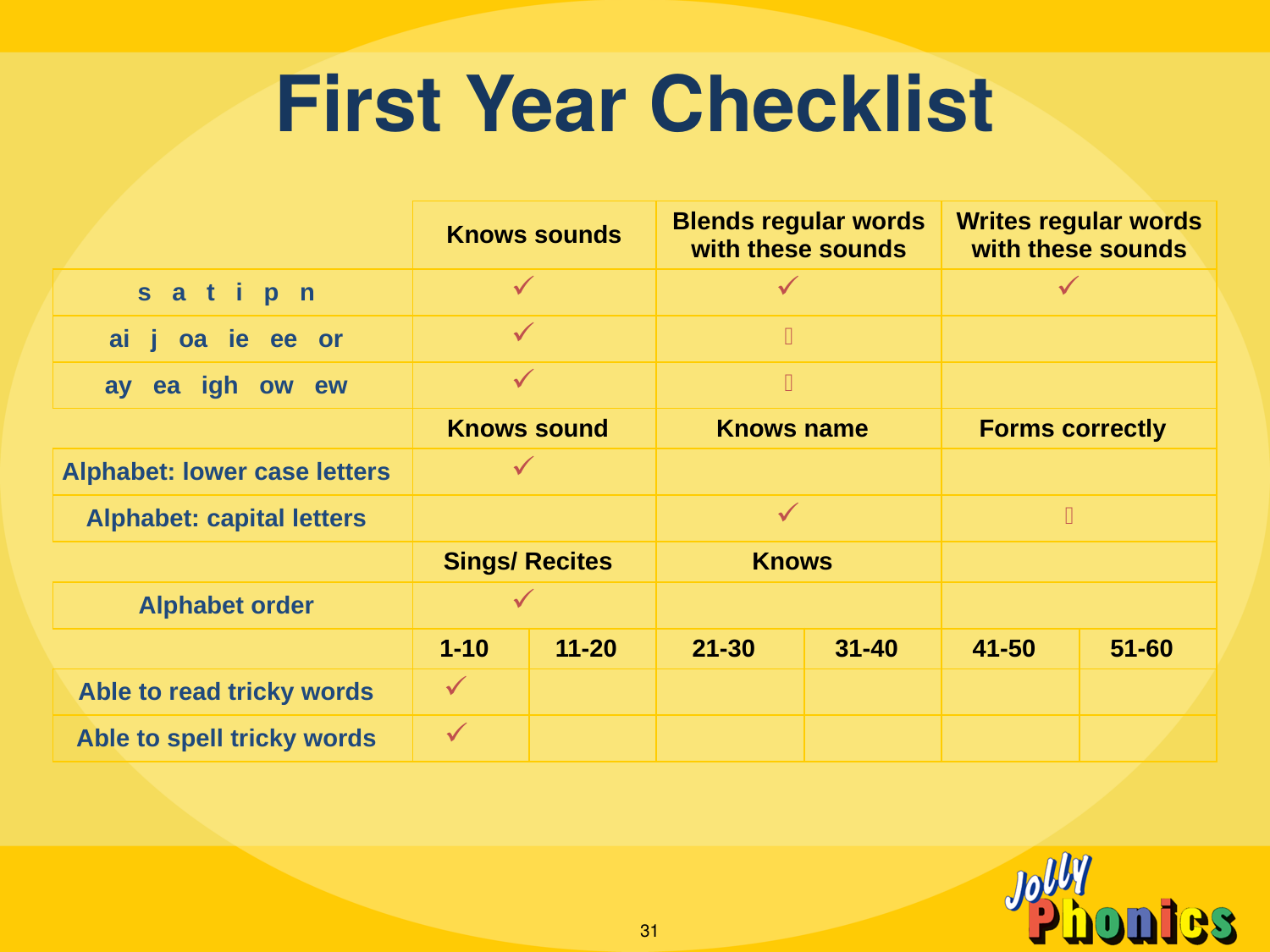

First Year Checklist

|  | Knows sounds |  | Blends regular words with these sounds |  | Writes regular words with these sounds |  |
| --- | --- | --- | --- | --- | --- | --- |
| s a t i p n |  |  |  |  |  |  |
| ai j oa ie ee or |  |  |  |  |  |  |
| ay ea igh ow ew |  |  |  |  |  |  |
|  | Knows sound |  | Knows name |  | Forms correctly |  |
| Alphabet: lower case letters |  |  |  |  |  |  |
| Alphabet: capital letters |  |  |  |  |  |  |
|  | Sings/ Recites |  | Knows |  |  |  |
| Alphabet order |  |  |  |  |  |  |
|  | 1-10 | 11-20 | 21-30 | 31-40 | 41-50 | 51-60 |
| Able to read tricky words |  |  |  |  |  |  |
| Able to spell tricky words |  |  |  |  |  |  |
31